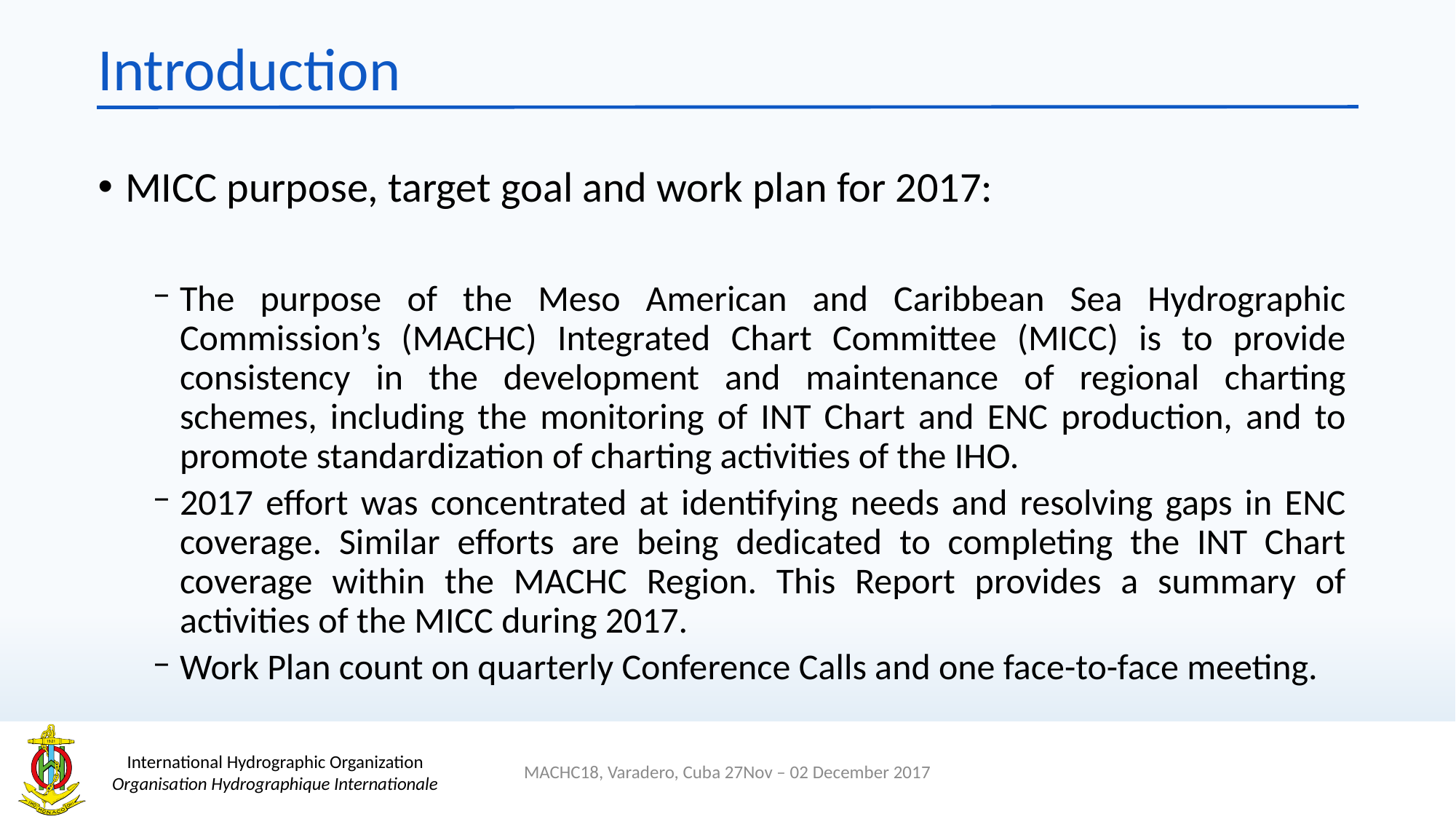

# Introduction
MICC purpose, target goal and work plan for 2017:

The purpose of the Meso American and Caribbean Sea Hydrographic Commission’s (MACHC) Integrated Chart Committee (MICC) is to provide consistency in the development and maintenance of regional charting schemes, including the monitoring of INT Chart and ENC production, and to promote standardization of charting activities of the IHO.
2017 effort was concentrated at identifying needs and resolving gaps in ENC coverage. Similar efforts are being dedicated to completing the INT Chart coverage within the MACHC Region. This Report provides a summary of activities of the MICC during 2017.
Work Plan count on quarterly Conference Calls and one face-to-face meeting.

MACHC18, Varadero, Cuba 27Nov – 02 December 2017